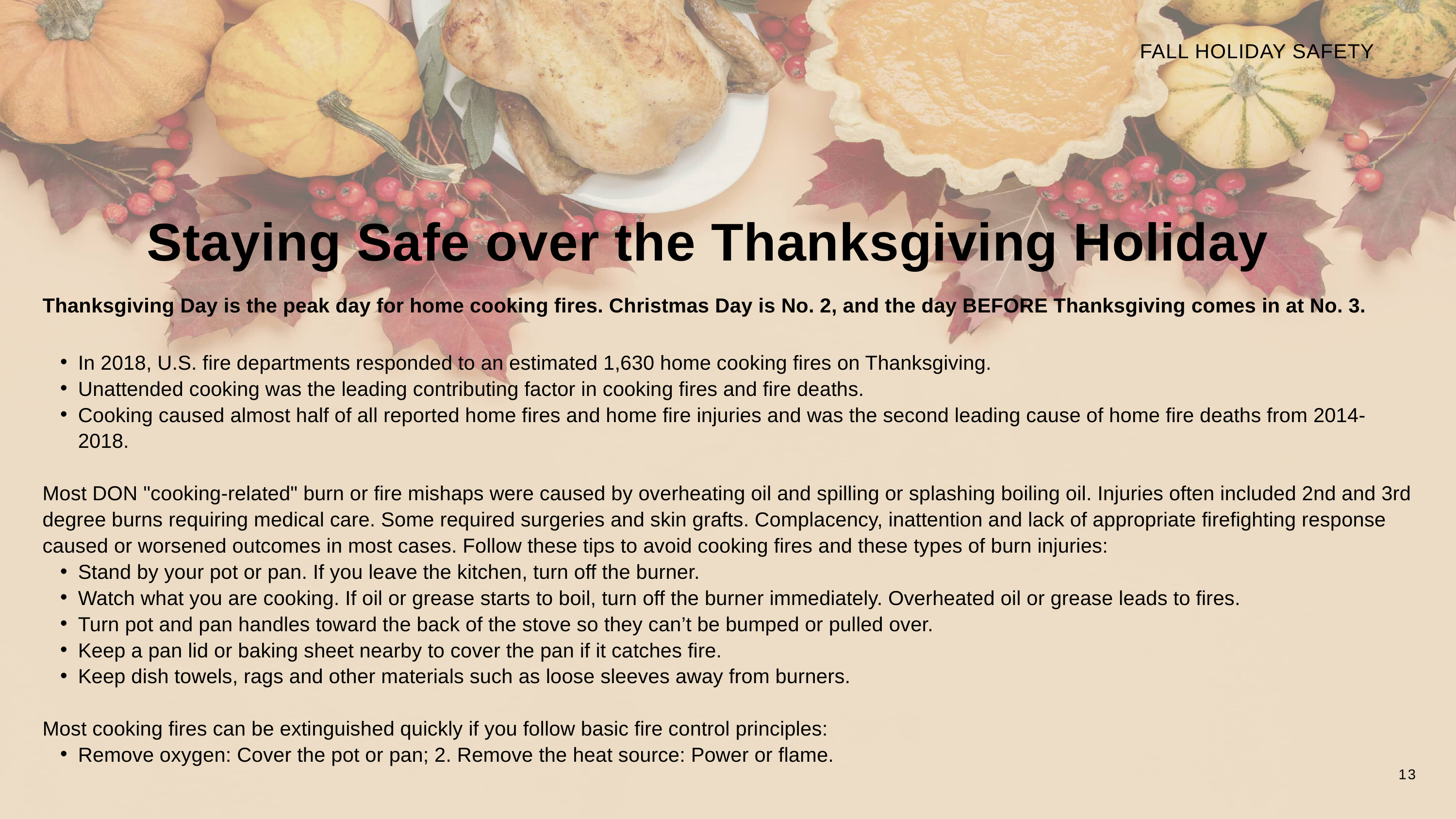

FALL HOLIDAY SAFETY
Staying Safe over the Thanksgiving Holiday
Thanksgiving Day is the peak day for home cooking fires. Christmas Day is No. 2, and the day BEFORE Thanksgiving comes in at No. 3.

In 2018, U.S. fire departments responded to an estimated 1,630 home cooking fires on Thanksgiving.
Unattended cooking was the leading contributing factor in cooking fires and fire deaths.
Cooking caused almost half of all reported home fires and home fire injuries and was the second leading cause of home fire deaths from 2014-2018.

Most DON "cooking-related" burn or fire mishaps were caused by overheating oil and spilling or splashing boiling oil. Injuries often included 2nd and 3rd degree burns requiring medical care. Some required surgeries and skin grafts. Complacency, inattention and lack of appropriate firefighting response caused or worsened outcomes in most cases. Follow these tips to avoid cooking fires and these types of burn injuries:
Stand by your pot or pan. If you leave the kitchen, turn off the burner.
Watch what you are cooking. If oil or grease starts to boil, turn off the burner immediately. Overheated oil or grease leads to fires.
Turn pot and pan handles toward the back of the stove so they can’t be bumped or pulled over.
Keep a pan lid or baking sheet nearby to cover the pan if it catches fire.
Keep dish towels, rags and other materials such as loose sleeves away from burners.

Most cooking fires can be extinguished quickly if you follow basic fire control principles:
Remove oxygen: Cover the pot or pan; 2. Remove the heat source: Power or flame.
13